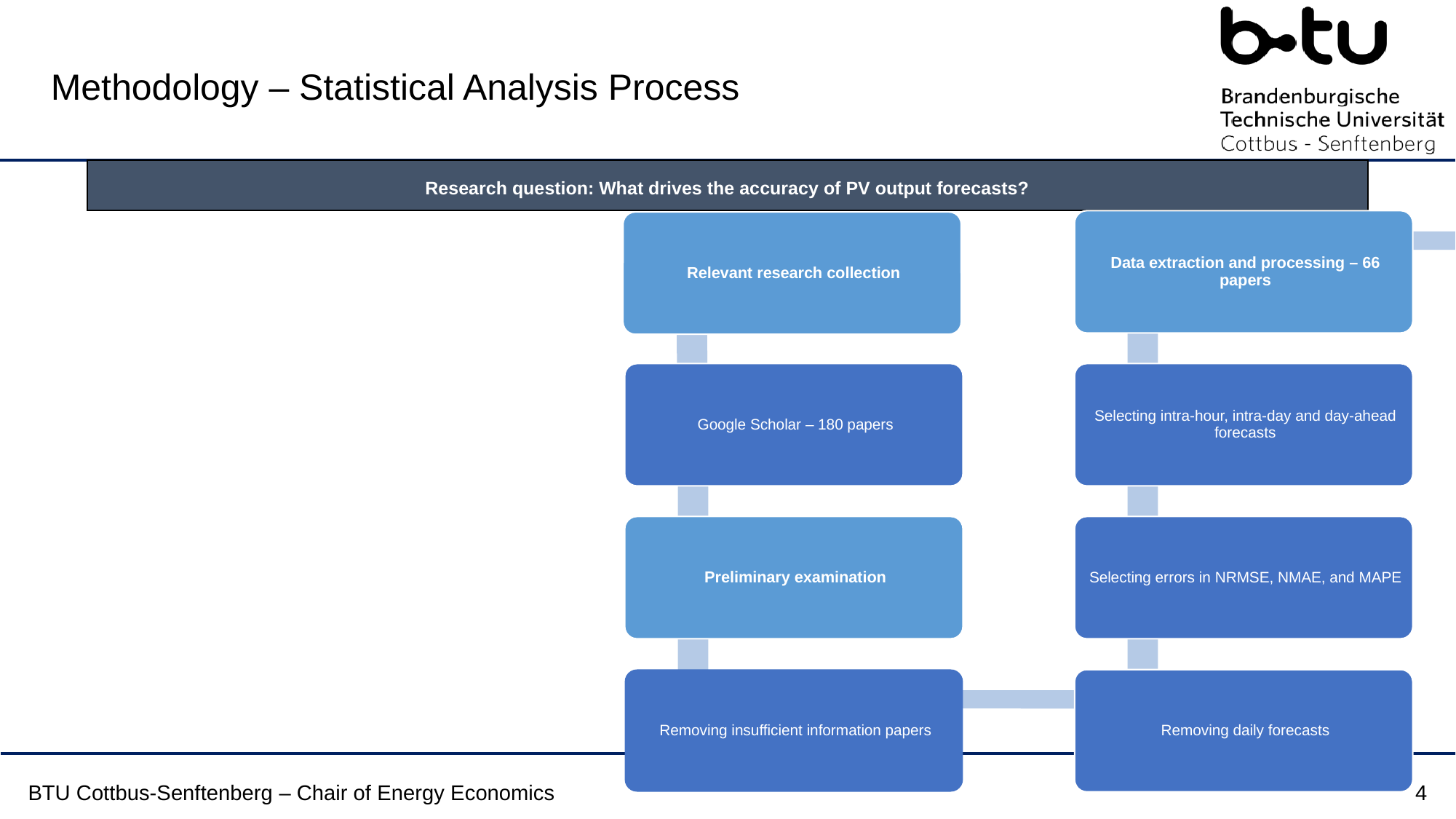

# Methodology – Statistical Analysis Process
Research question: What drives the accuracy of PV output forecasts?
Relevant research collection
Google Scholar – 180 papers
Preliminary examination
Removing insufficient information papers
Removing daily forecasts
Selecting errors in NRMSE, NMAE, and MAPE
Selecting intra-hour, intra-day and day-ahead forecasts
Data extraction and processing – 66 papers
Collecting data of 21 key features and other important information for each observation
Final processing of format, units, ...
Analysing the data base – 1136 observations
OLS regression, data visualization
BTU Cottbus-Senftenberg – Chair of Energy Economics
4